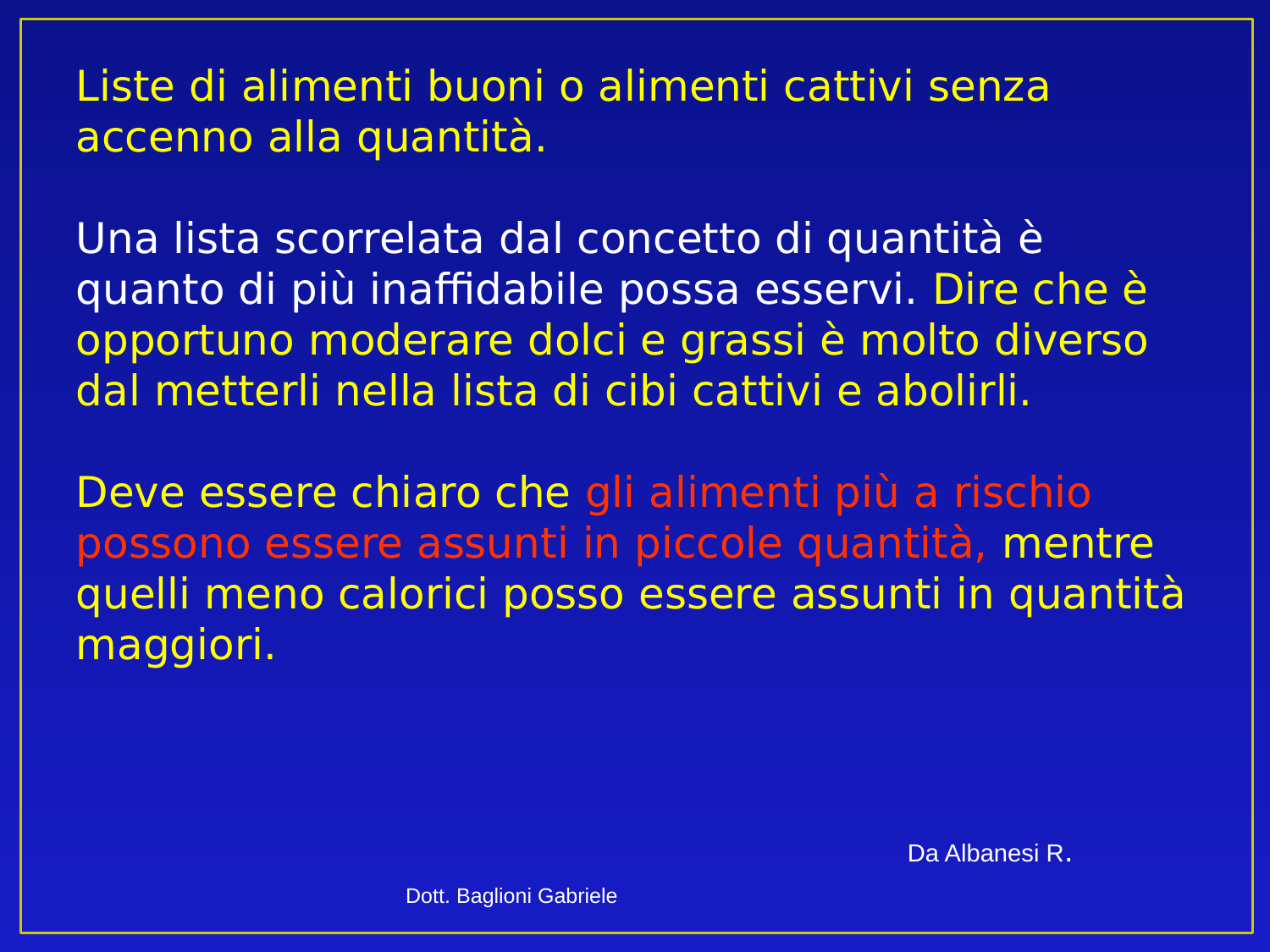

Liste di alimenti buoni o alimenti cattivi senza accenno alla quantità.

Una lista scorrelata dal concetto di quantità è quanto di più inaffidabile possa esservi. Dire che è opportuno moderare dolci e grassi è molto diverso dal metterli nella lista di cibi cattivi e abolirli.

Deve essere chiaro che gli alimenti più a rischio possono essere assunti in piccole quantità, mentre quelli meno calorici posso essere assunti in quantità maggiori.

Da Albanesi R.
Dott. Baglioni Gabriele